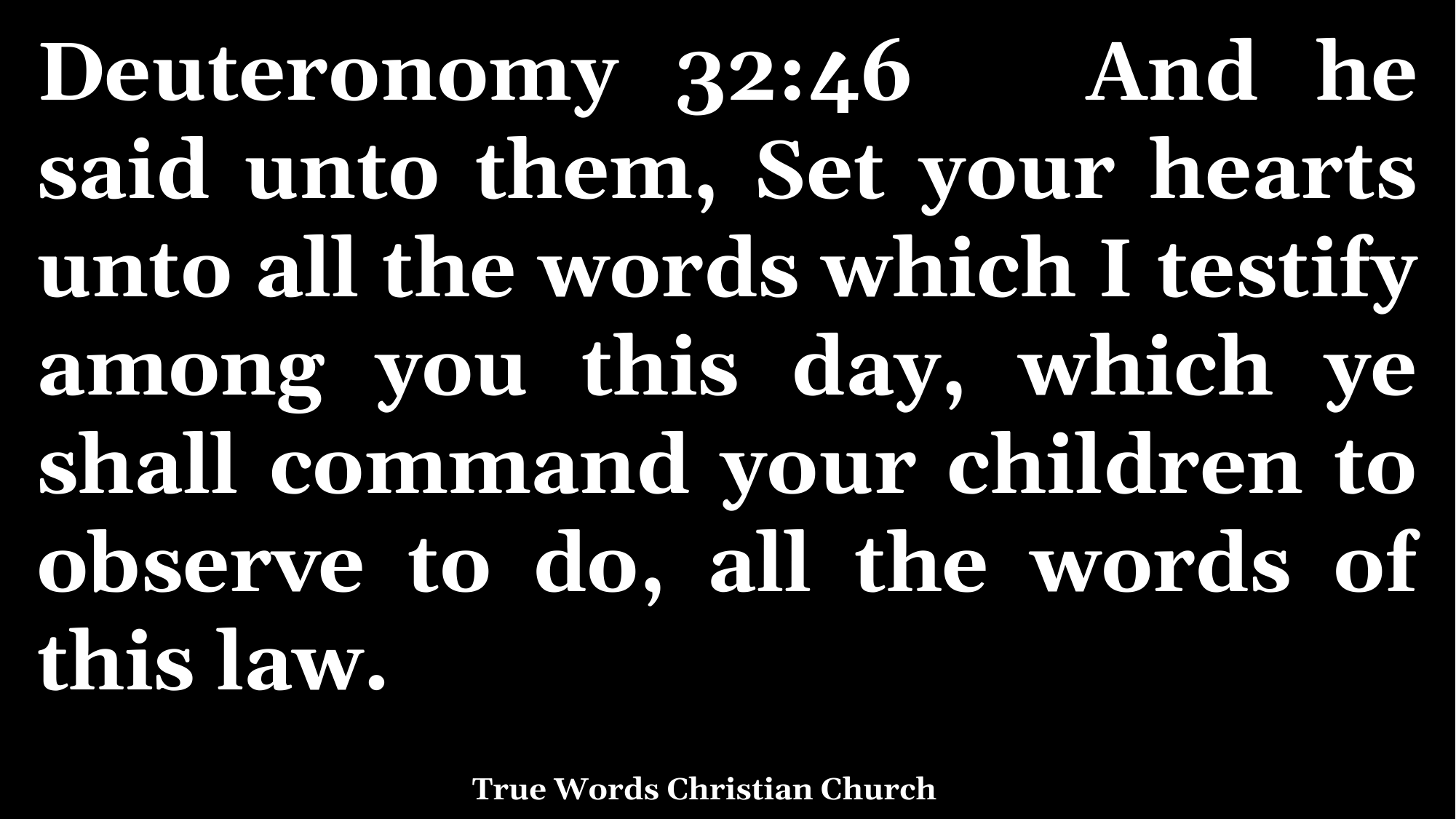

Deuteronomy 32:46   And he said unto them, Set your hearts unto all the words which I testify among you this day, which ye shall command your children to observe to do, all the words of this law.
True Words Christian Church